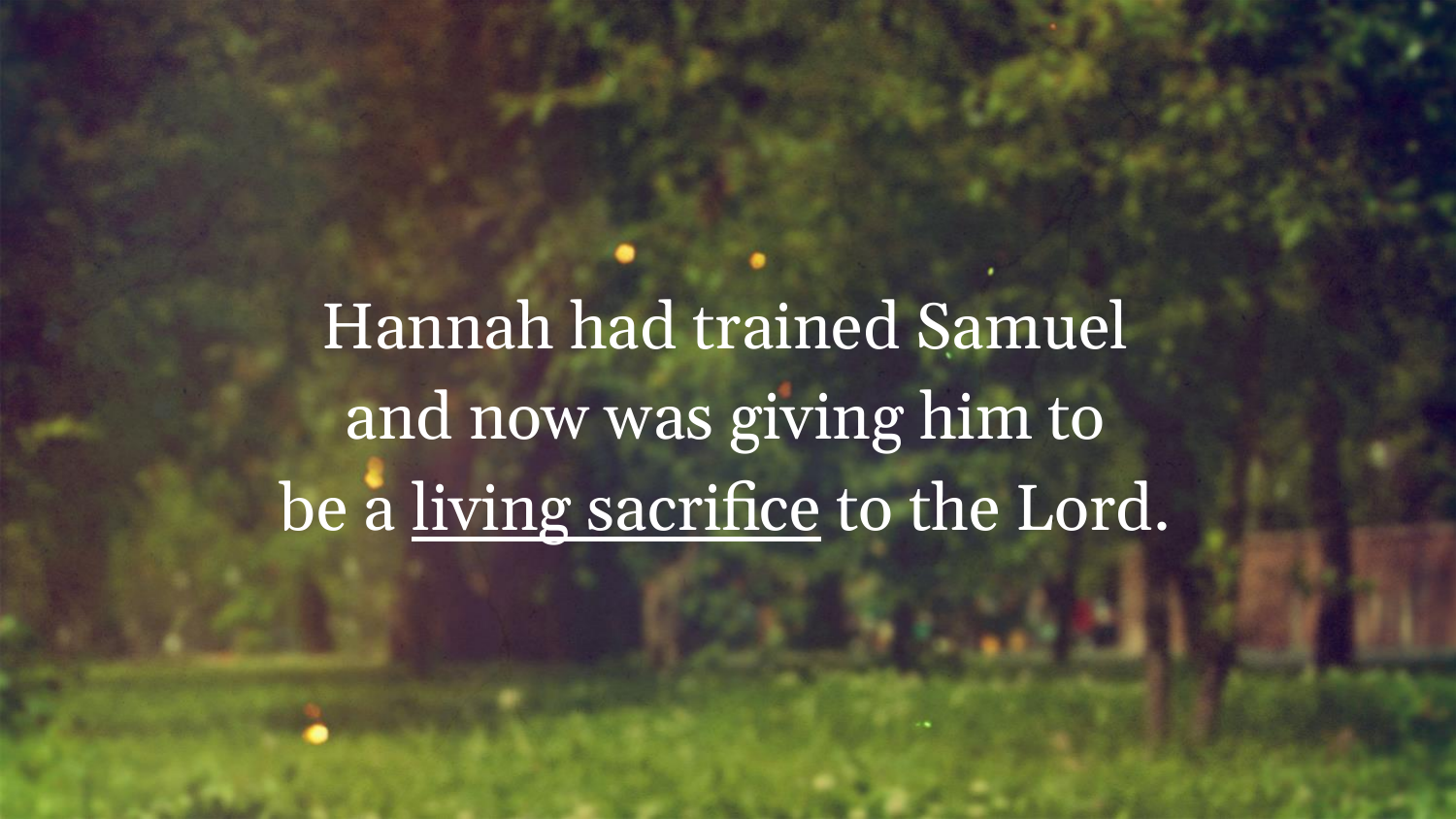

Hannah had trained Samuel
and now was giving him to
be a living sacrifice to the Lord.